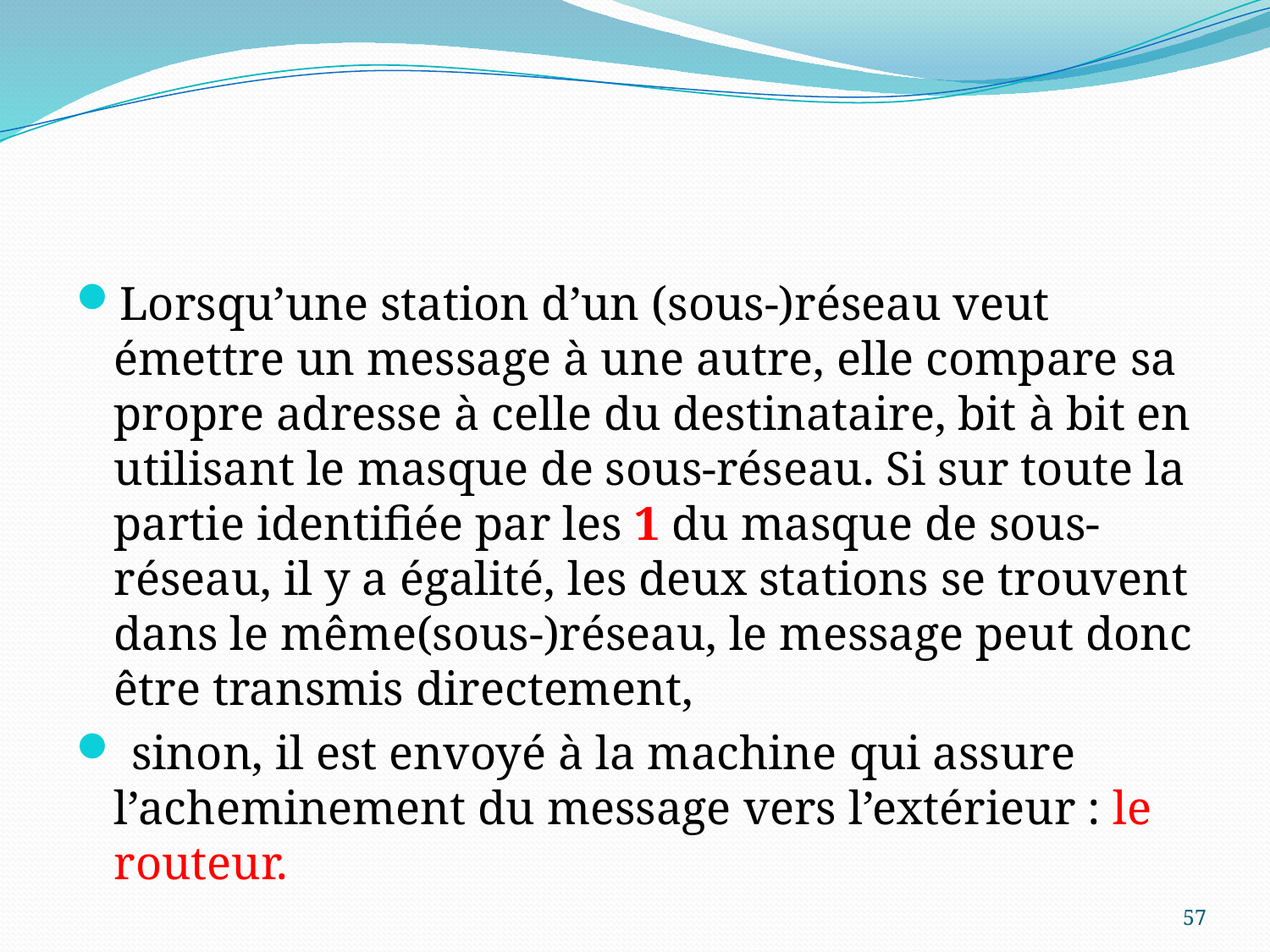

Lorsqu’une station d’un (sous-)réseau veut émettre un message à une autre, elle compare sa propre adresse à celle du destinataire, bit à bit en utilisant le masque de sous-réseau. Si sur toute la partie identifiée par les 1 du masque de sous-réseau, il y a égalité, les deux stations se trouvent dans le même(sous-)réseau, le message peut donc être transmis directement,
 sinon, il est envoyé à la machine qui assure l’acheminement du message vers l’extérieur : le routeur.

57